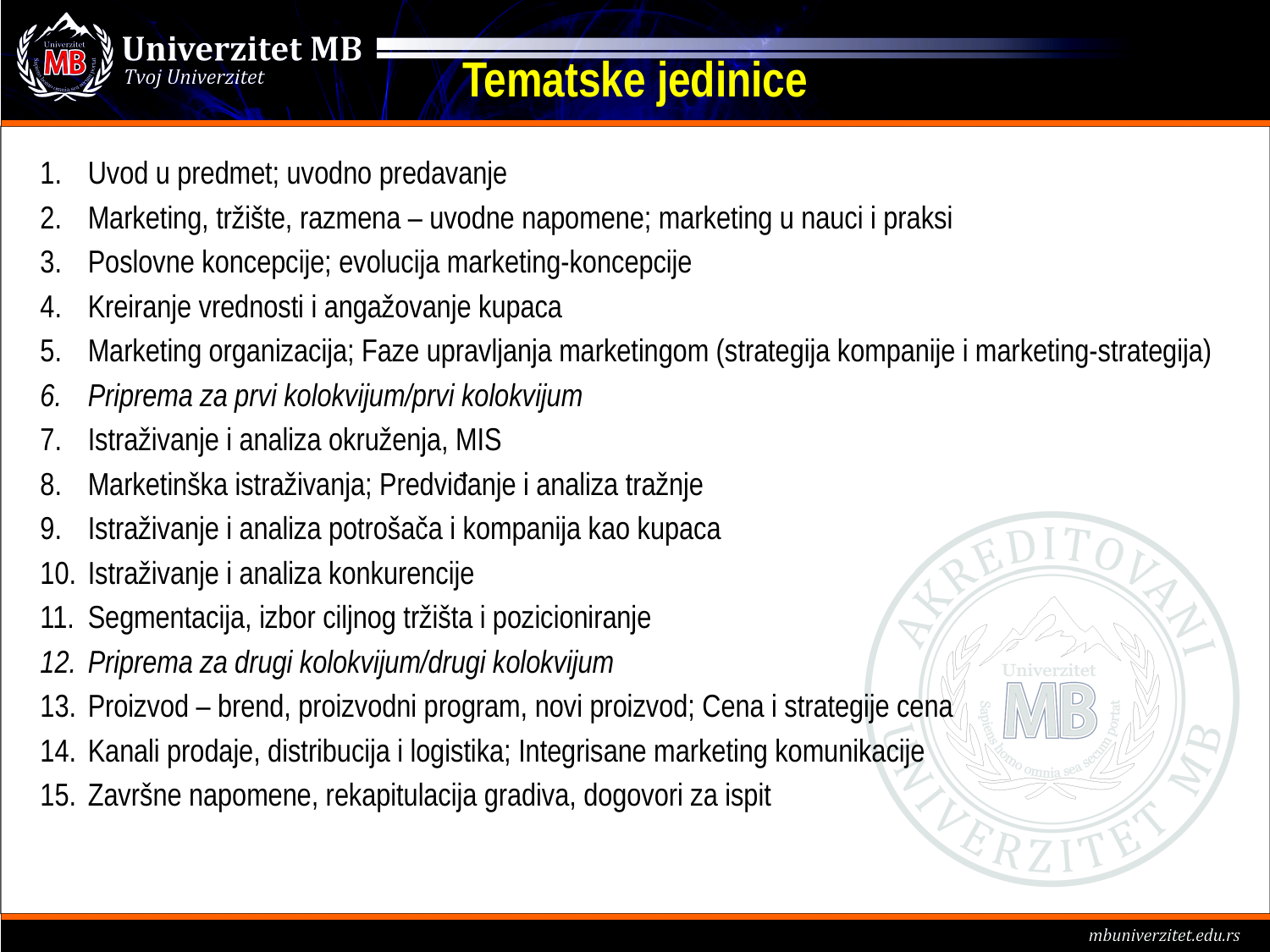

# Tematske jedinice
Uvod u predmet; uvodno predavanje
Marketing, tržište, razmena – uvodne napomene; marketing u nauci i praksi
Poslovne koncepcije; evolucija marketing-koncepcije
Kreiranje vrednosti i angažovanje kupaca
Marketing organizacija; Faze upravljanja marketingom (strategija kompanije i marketing-strategija)
Priprema za prvi kolokvijum/prvi kolokvijum
Istraživanje i analiza okruženja, MIS
Marketinška istraživanja; Predviđanje i analiza tražnje
Istraživanje i analiza potrošača i kompanija kao kupaca
Istraživanje i analiza konkurencije
Segmentacija, izbor ciljnog tržišta i pozicioniranje
Priprema za drugi kolokvijum/drugi kolokvijum
Proizvod – brend, proizvodni program, novi proizvod; Cena i strategije cena
Kanali prodaje, distribucija i logistika; Integrisane marketing komunikacije
Završne napomene, rekapitulacija gradiva, dogovori za ispit